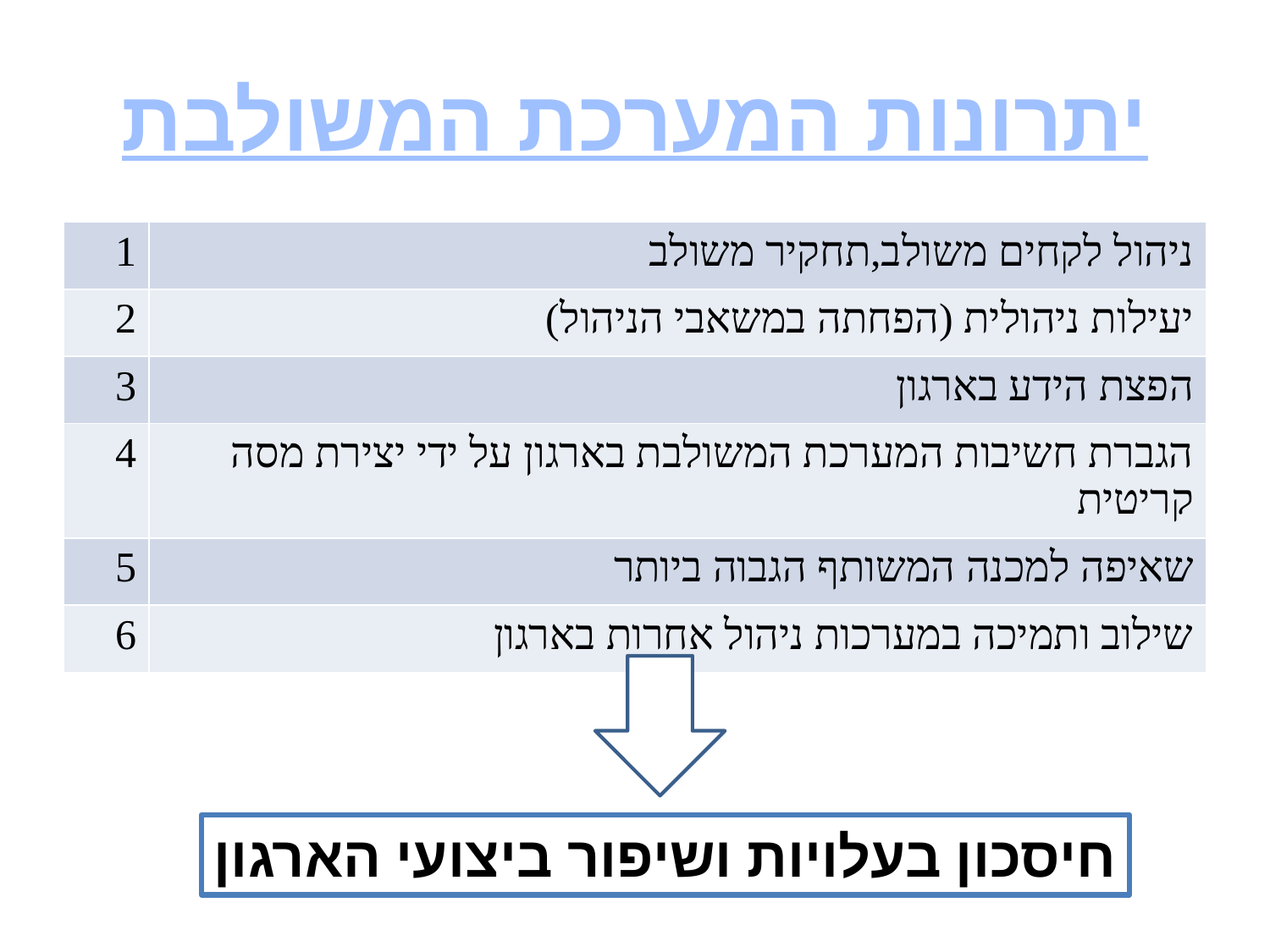

# יתרונות המערכת המשולבת
| 1 | ניהול לקחים משולב,תחקיר משולב |
| --- | --- |
| 2 | יעילות ניהולית (הפחתה במשאבי הניהול) |
| 3 | הפצת הידע בארגון |
| 4 | הגברת חשיבות המערכת המשולבת בארגון על ידי יצירת מסה קריטית |
| 5 | שאיפה למכנה המשותף הגבוה ביותר |
| 6 | שילוב ותמיכה במערכות ניהול אחרות בארגון |

חיסכון בעלויות ושיפור ביצועי הארגון